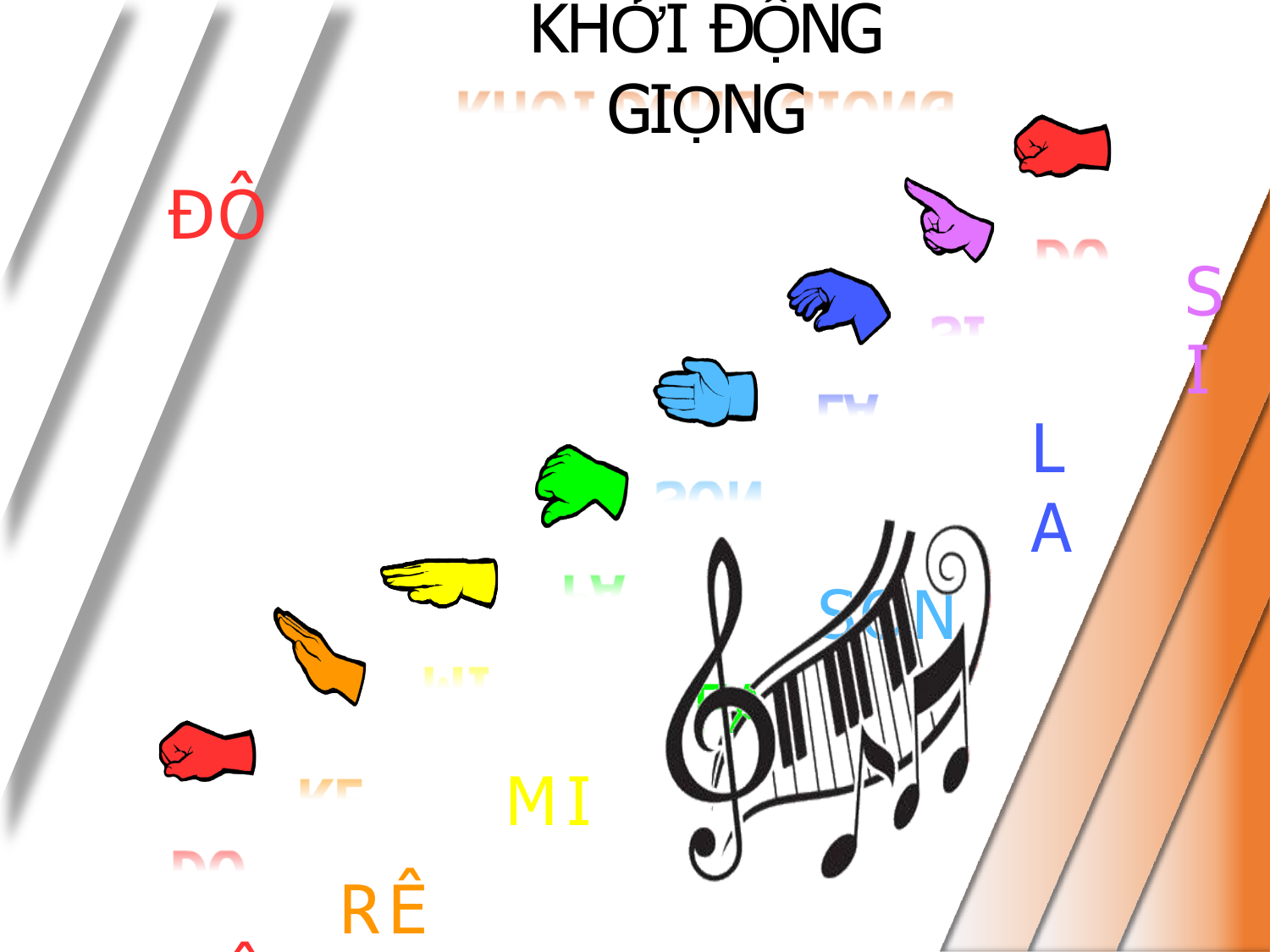

# KHỞI ĐỘNG GIỌNG

ĐÔ
SI
LA
SON
FA
MI
RÊ
ĐÔ